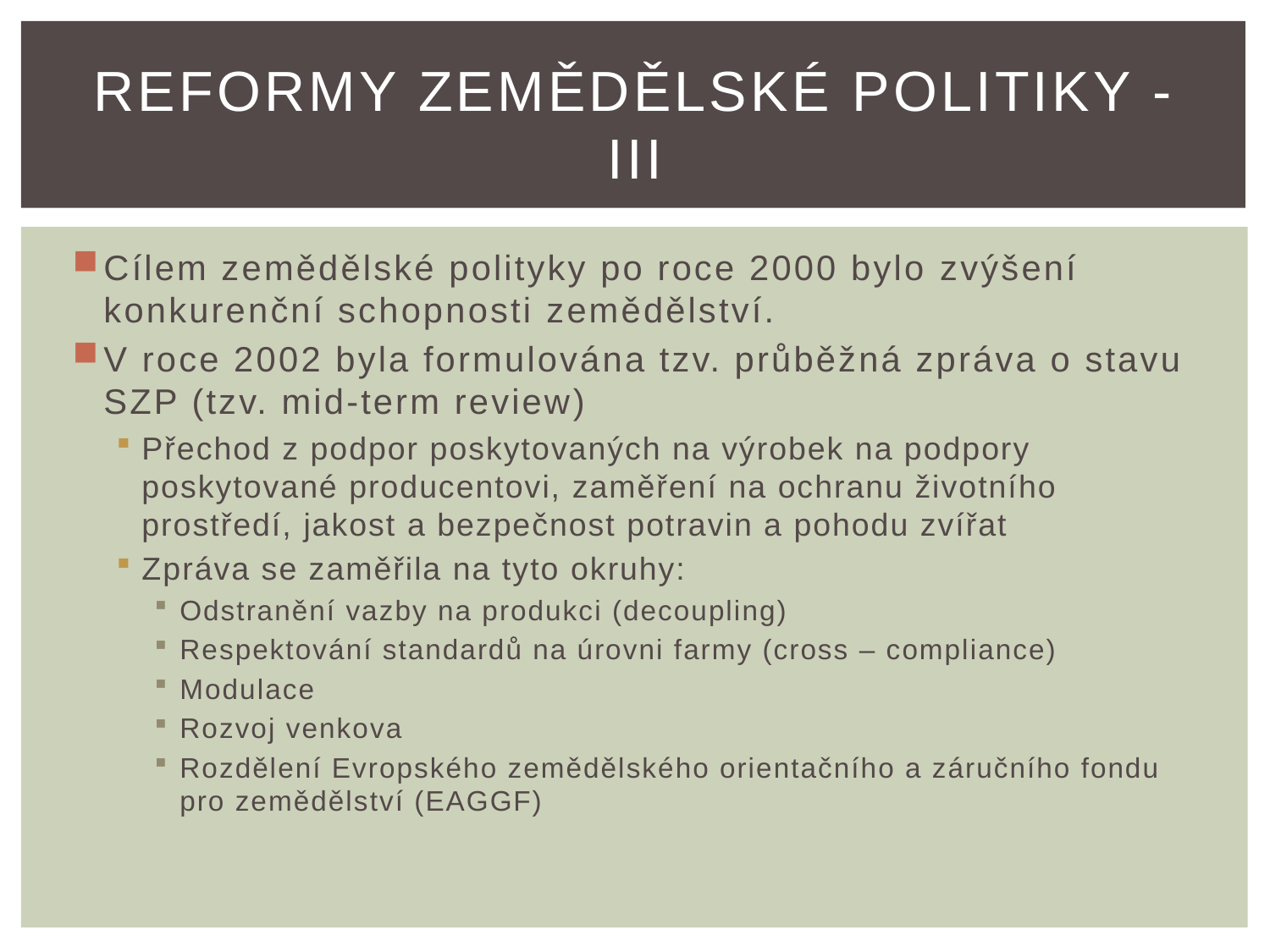

# Reformy zemědělské politiky - III
Cílem zemědělské polityky po roce 2000 bylo zvýšení konkurenční schopnosti zemědělství.
V roce 2002 byla formulována tzv. průběžná zpráva o stavu SZP (tzv. mid-term review)
Přechod z podpor poskytovaných na výrobek na podpory poskytované producentovi, zaměření na ochranu životního prostředí, jakost a bezpečnost potravin a pohodu zvířat
Zpráva se zaměřila na tyto okruhy:
Odstranění vazby na produkci (decoupling)
Respektování standardů na úrovni farmy (cross – compliance)
Modulace
Rozvoj venkova
Rozdělení Evropského zemědělského orientačního a záručního fondu pro zemědělství (EAGGF)